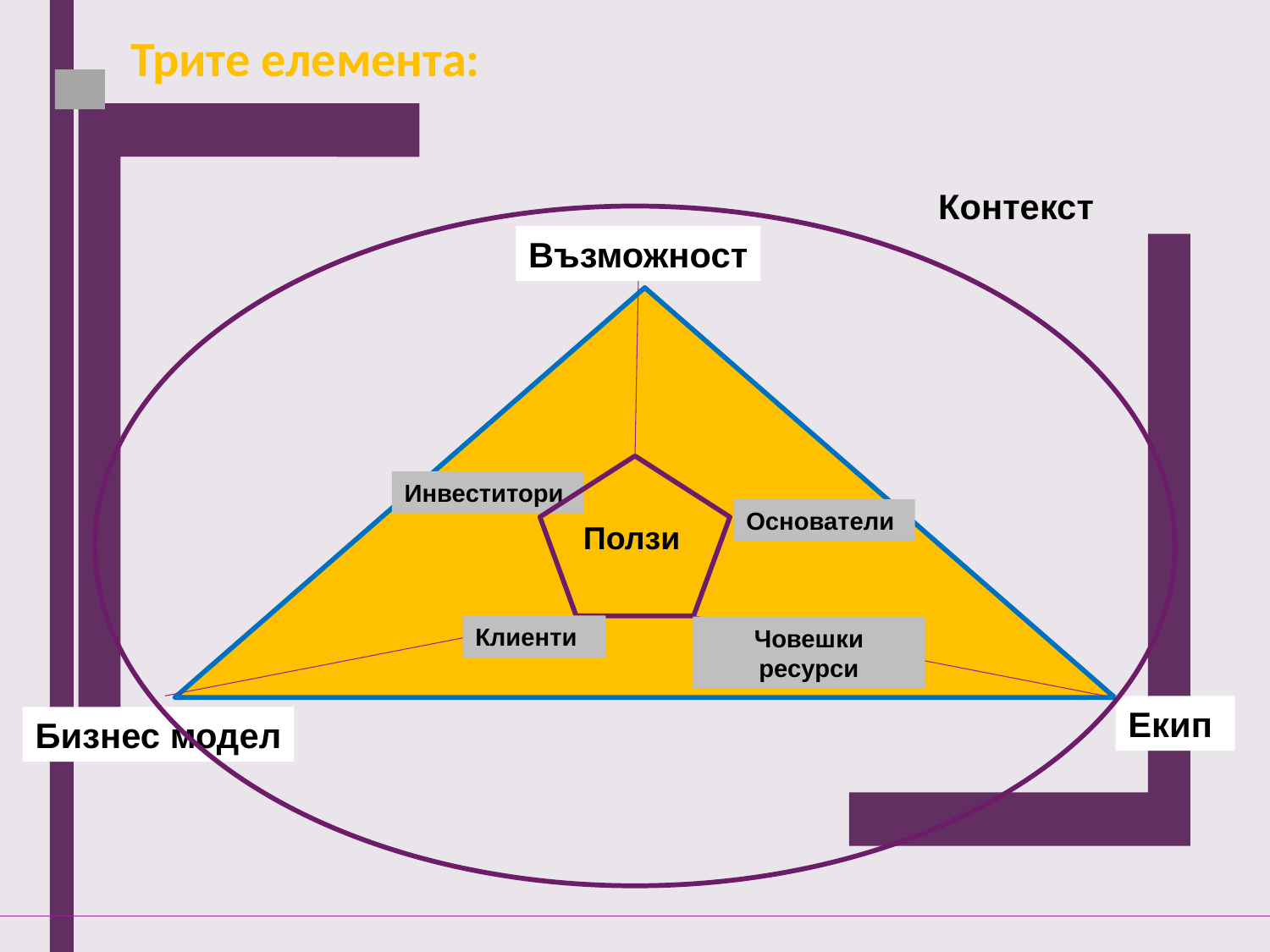

Трите елемента:

Контекст

Възможност

Инвеститори
Основатели
Ползи
Клиенти
Човешки ресурси
Екип
Бизнес модел